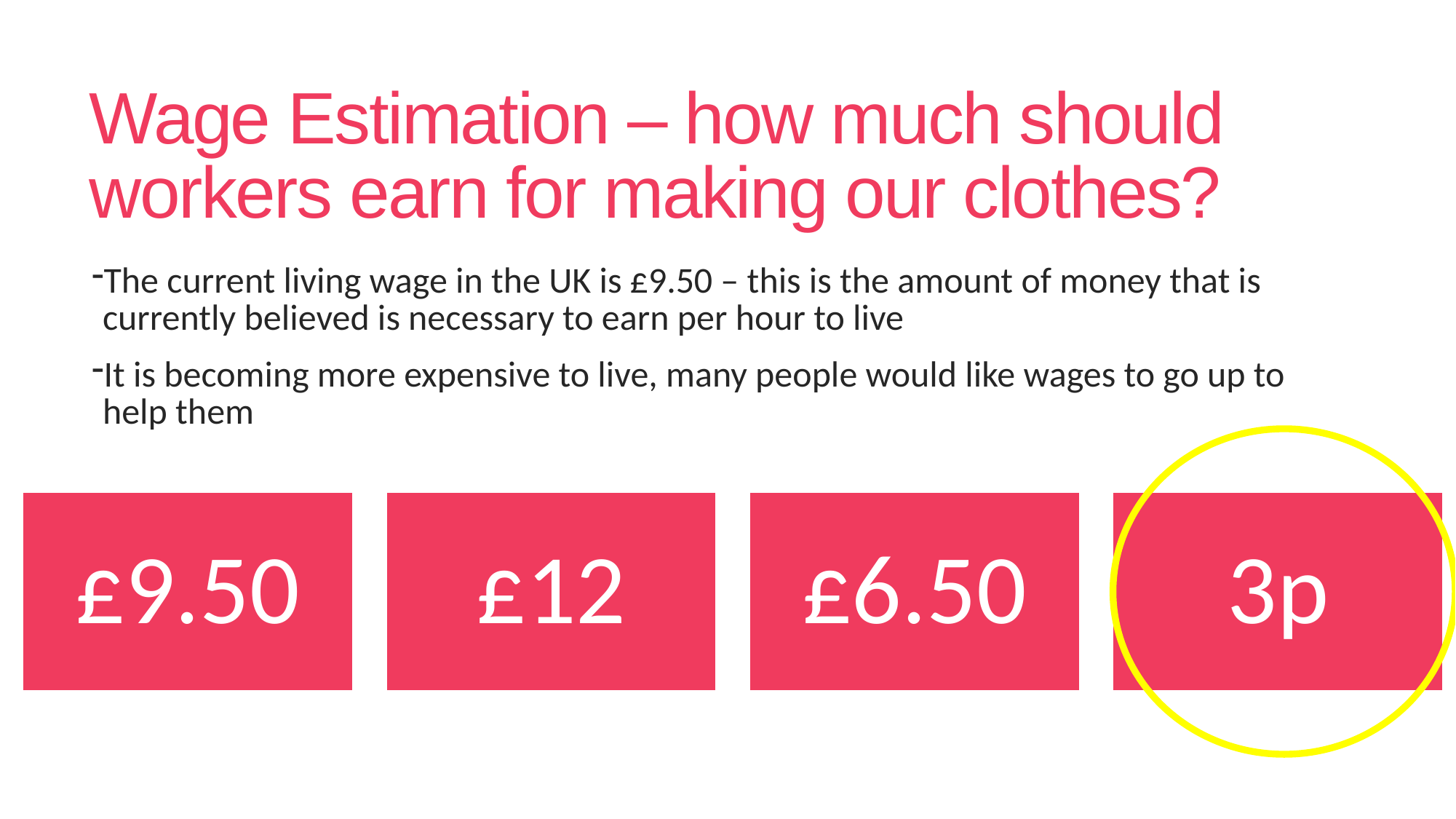

# Wage Estimation – how much should workers earn for making our clothes?
The current living wage in the UK is £9.50 – this is the amount of money that is currently believed is necessary to earn per hour to live
It is becoming more expensive to live, many people would like wages to go up to help them
£9.50
£12
£6.50
3p